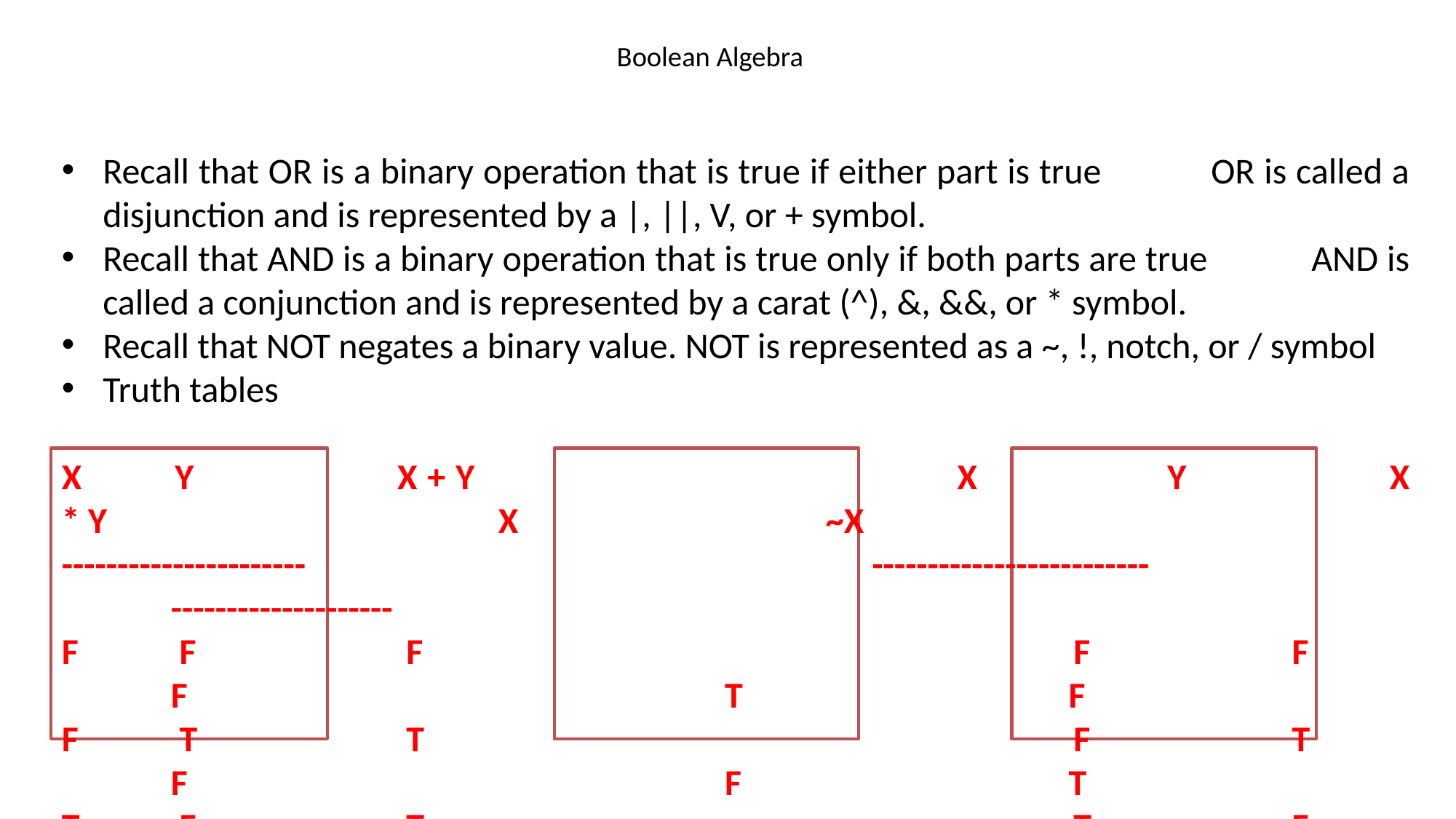

# Boolean Algebra
Recall that OR is a binary operation that is true if either part is true	OR is called a disjunction and is represented by a |, ||, V, or + symbol.
Recall that AND is a binary operation that is true only if both parts are true	AND is called a conjunction and is represented by a carat (^), &, &&, or * symbol.
Recall that NOT negates a binary value. NOT is represented as a ~, !, notch, or / symbol
Truth tables

X  	Y  		X + Y					 X		Y  		X * Y				X  			~X
----------------------					 -------------------------				--------------------
F  	F  		F						 F  		F  		F					 T  			   F
F  	T  		T						 F  		T  		F					 F  			   T
T  	F  		T						 T  		F  		F
T  	T  		T						 T  		T  		T